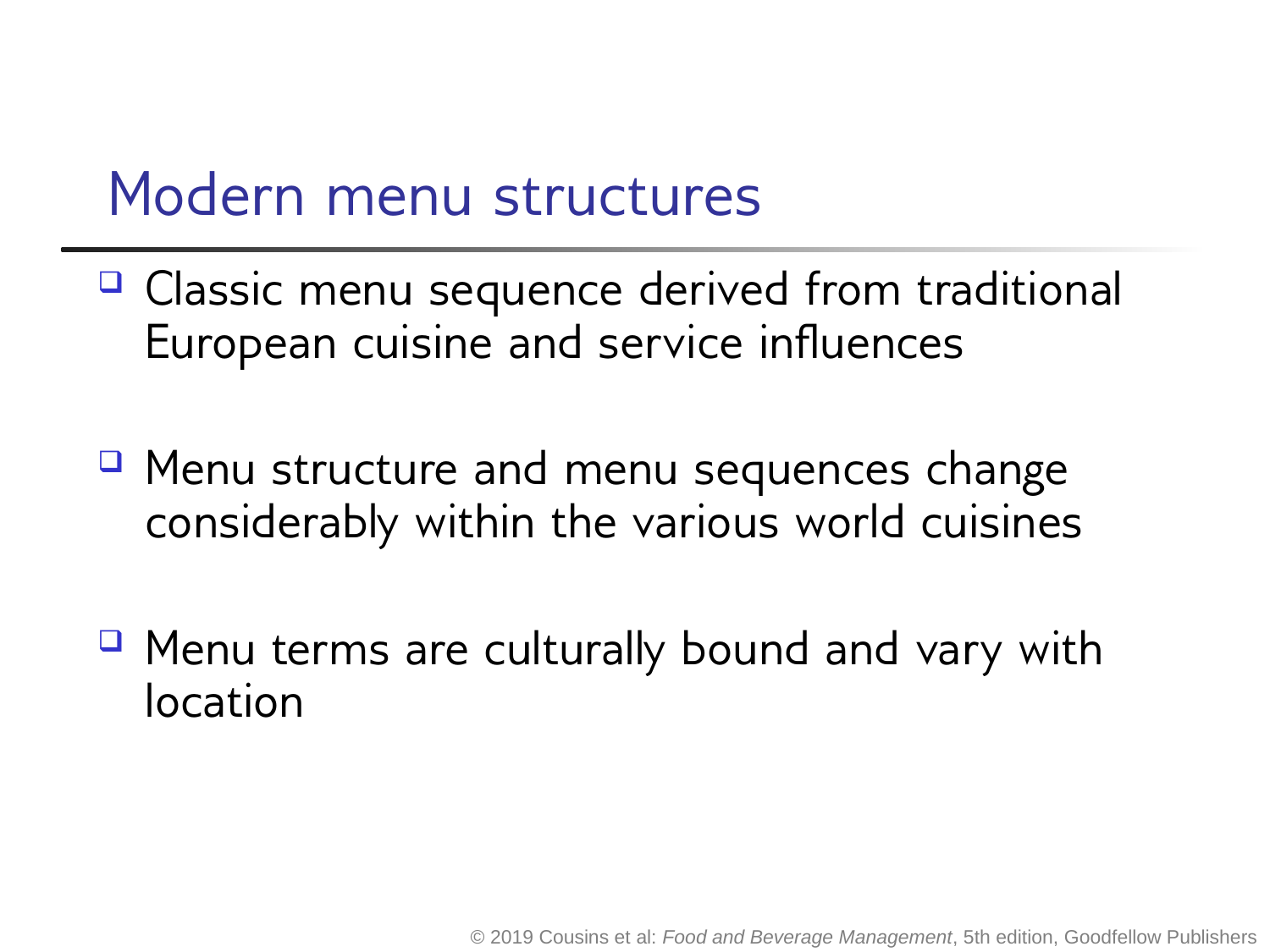

# Modern menu structures
Classic menu sequence derived from traditional European cuisine and service influences

Menu structure and menu sequences change considerably within the various world cuisines

Menu terms are culturally bound and vary with location